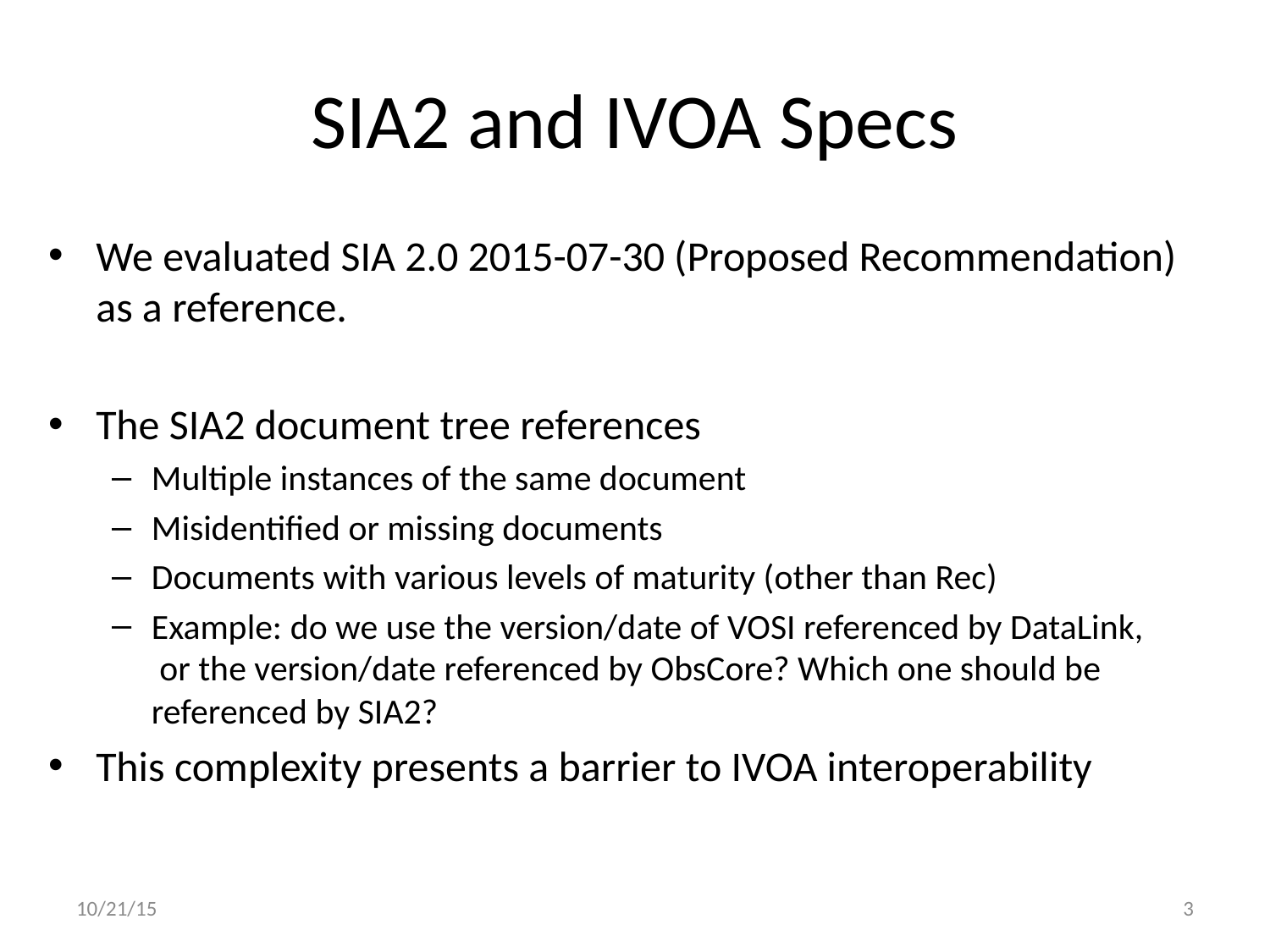

# SIA2 and IVOA Specs
We evaluated SIA 2.0 2015-07-30 (Proposed Recommendation) as a reference.

The SIA2 document tree references
Multiple instances of the same document
Misidentified or missing documents
Documents with various levels of maturity (other than Rec)
Example: do we use the version/date of VOSI referenced by DataLink,
 or the version/date referenced by ObsCore? Which one should be referenced by SIA2?
This complexity presents a barrier to IVOA interoperability
10/21/15
3